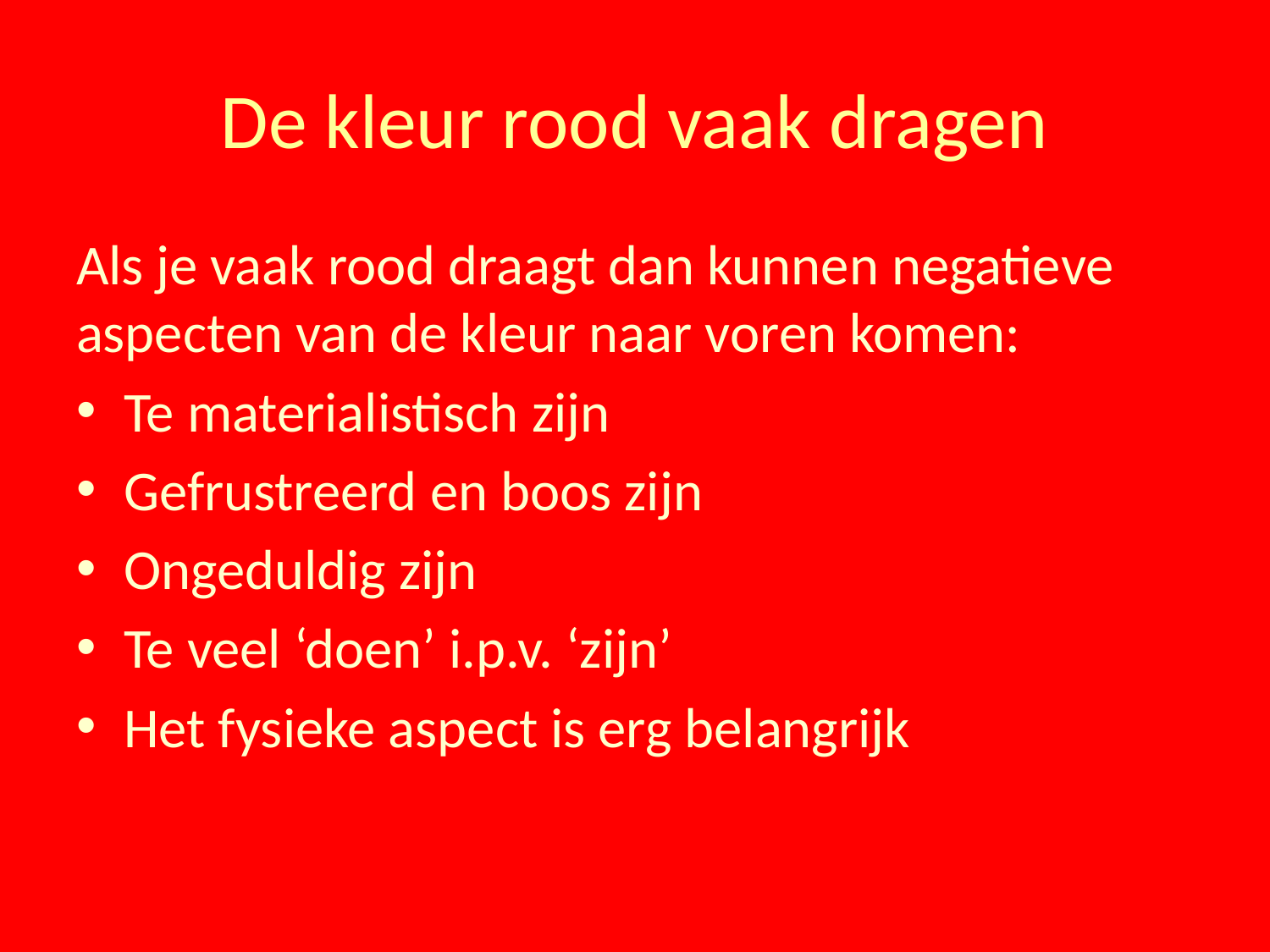

# De kleur rood vaak dragen
Als je vaak rood draagt dan kunnen negatieve aspecten van de kleur naar voren komen:
Te materialistisch zijn
Gefrustreerd en boos zijn
Ongeduldig zijn
Te veel ‘doen’ i.p.v. ‘zijn’
Het fysieke aspect is erg belangrijk